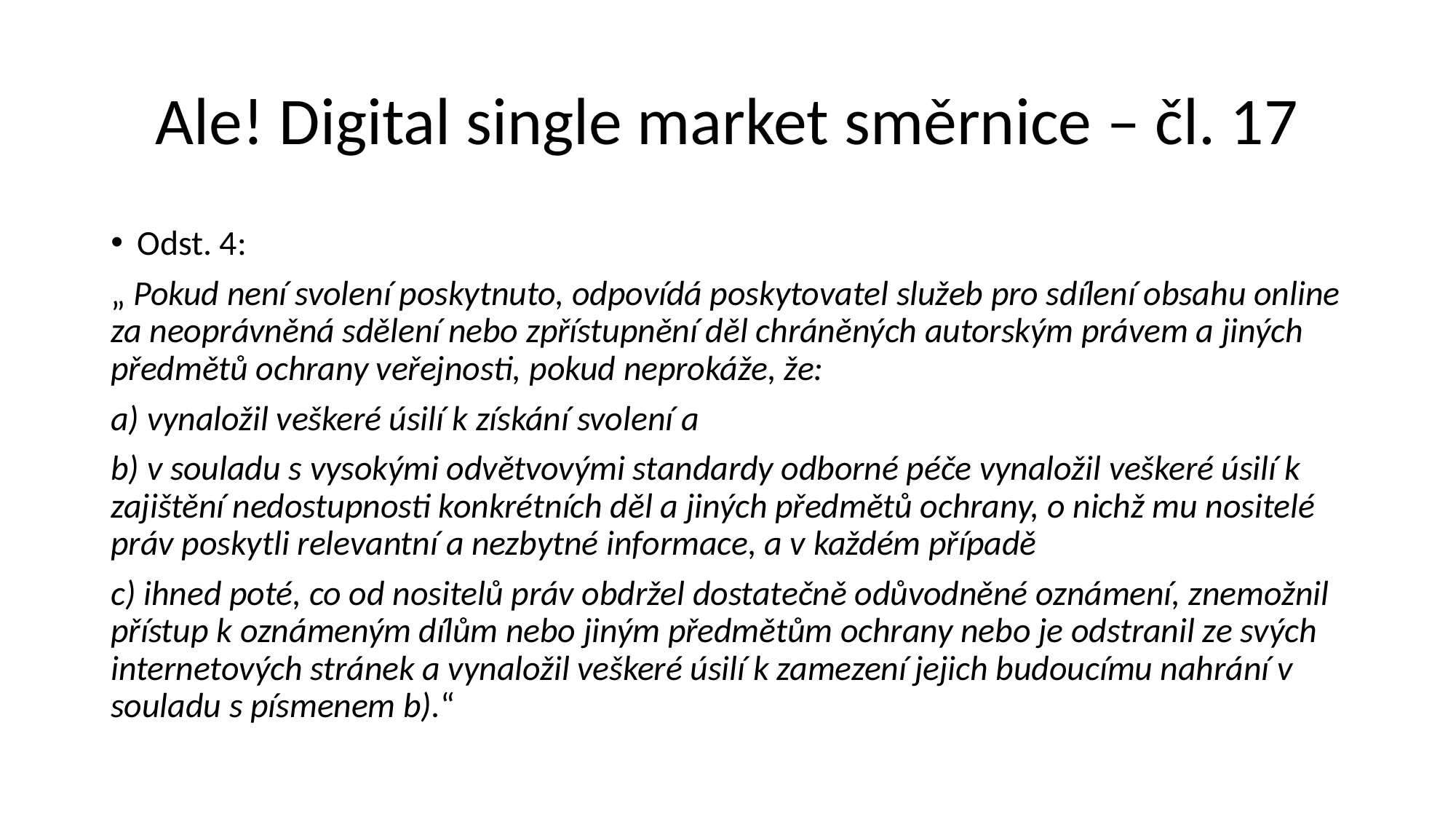

# Ale! Digital single market směrnice – čl. 17
Odst. 4:
„ Pokud není svolení poskytnuto, odpovídá poskytovatel služeb pro sdílení obsahu online za neoprávněná sdělení nebo zpřístupnění děl chráněných autorským právem a jiných předmětů ochrany veřejnosti, pokud neprokáže, že:
a) vynaložil veškeré úsilí k získání svolení a
b) v souladu s vysokými odvětvovými standardy odborné péče vynaložil veškeré úsilí k zajištění nedostupnosti konkrétních děl a jiných předmětů ochrany, o nichž mu nositelé práv poskytli relevantní a nezbytné informace, a v každém případě
c) ihned poté, co od nositelů práv obdržel dostatečně odůvodněné oznámení, znemožnil přístup k oznámeným dílům nebo jiným předmětům ochrany nebo je odstranil ze svých internetových stránek a vynaložil veškeré úsilí k zamezení jejich budoucímu nahrání v souladu s písmenem b).“